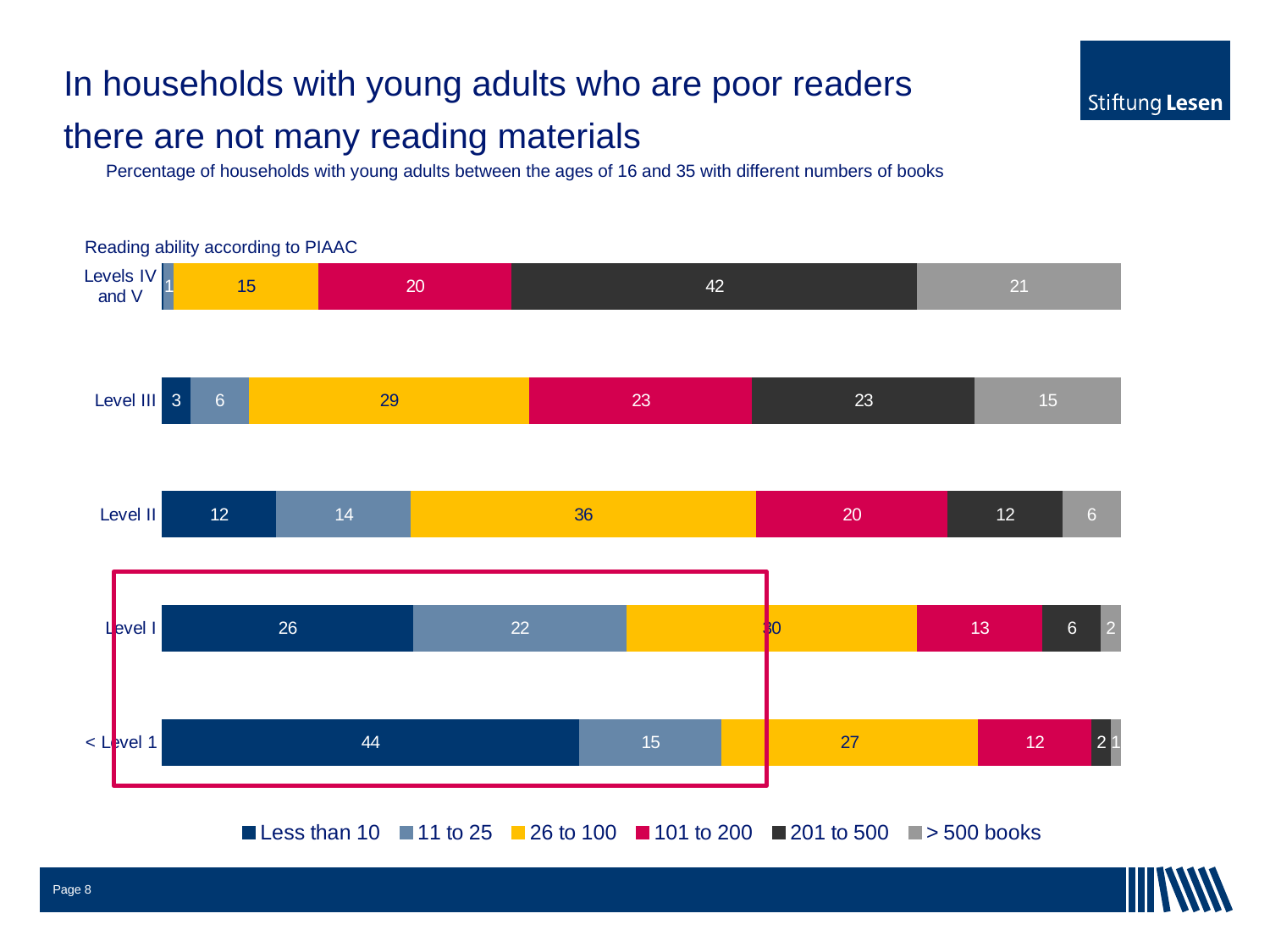

In households with young adults who are poor readers
there are not many reading materials
Percentage of households with young adults between the ages of 16 and 35 with different numbers of books

### Chart

| Category | Less than 10 | 11 to 25 | 26 to 100 | 101 to 200 | 201 to 500 | > 500 books |
|---|---|---|---|---|---|---|
| < Level 1 | 44.0 | 15.0 | 27.0 | 12.0 | 2.0 | 1.0 |
| Level I | 26.0 | 22.0 | 30.0 | 13.0 | 6.0 | 2.0 |
| Level II | 12.0 | 14.0 | 36.0 | 20.0 | 12.0 | 6.0 |
| Level III | 3.0 | 6.0 | 29.0 | 23.0 | 23.0 | 15.0 |
| Levels IV and V | 0.25 | 1.0 | 15.0 | 20.0 | 42.0 | 21.0 |
Reading ability according to PIAAC

Page 8
19.01.2018
Institut für Lese- und Medienforschung der Stiftung Lesen | Dr. Simone C. Ehmig
8